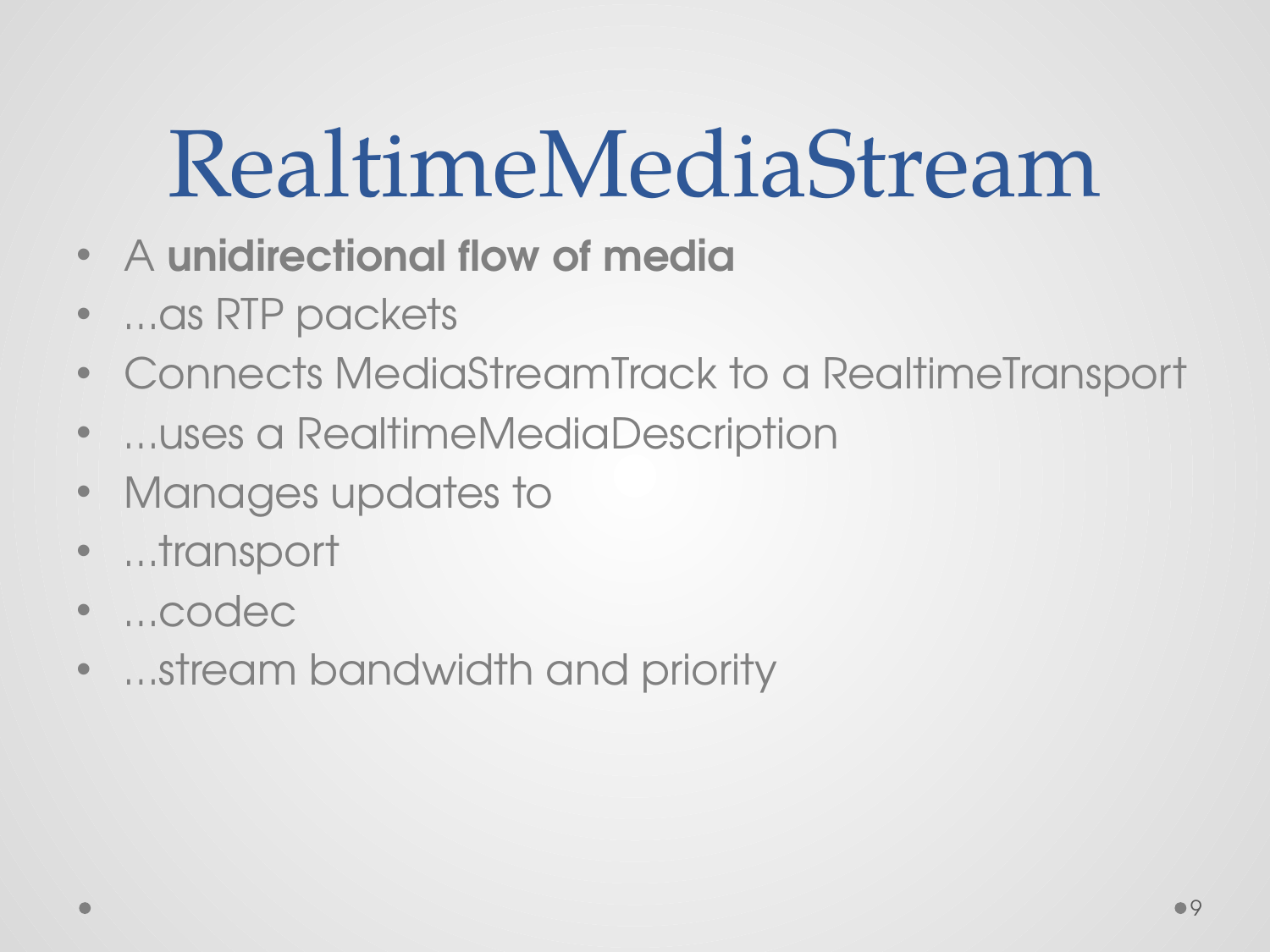

# RealtimeMediaStream
A unidirectional flow of media
…as RTP packets
Connects MediaStreamTrack to a RealtimeTransport
…uses a RealtimeMediaDescription
Manages updates to
…transport
…codec
…stream bandwidth and priority
9